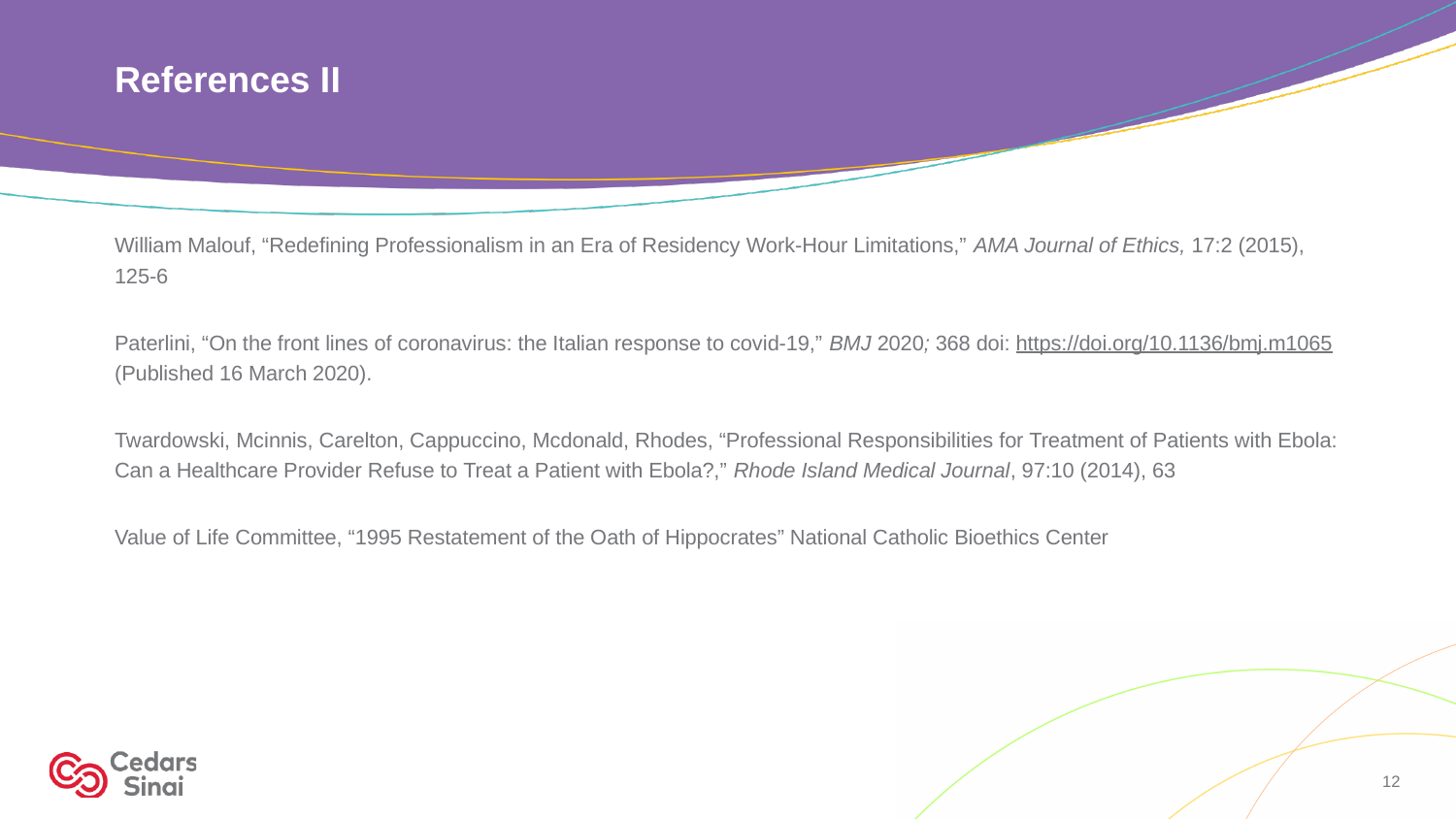

# References II
William Malouf, “Redefining Professionalism in an Era of Residency Work-Hour Limitations,” AMA Journal of Ethics, 17:2 (2015), 125-6
Paterlini, “On the front lines of coronavirus: the Italian response to covid-19,” BMJ 2020; 368 doi: https://doi.org/10.1136/bmj.m1065 (Published 16 March 2020).
Twardowski, Mcinnis, Carelton, Cappuccino, Mcdonald, Rhodes, “Professional Responsibilities for Treatment of Patients with Ebola: Can a Healthcare Provider Refuse to Treat a Patient with Ebola?,” Rhode Island Medical Journal, 97:10 (2014), 63
Value of Life Committee, “1995 Restatement of the Oath of Hippocrates” National Catholic Bioethics Center

12